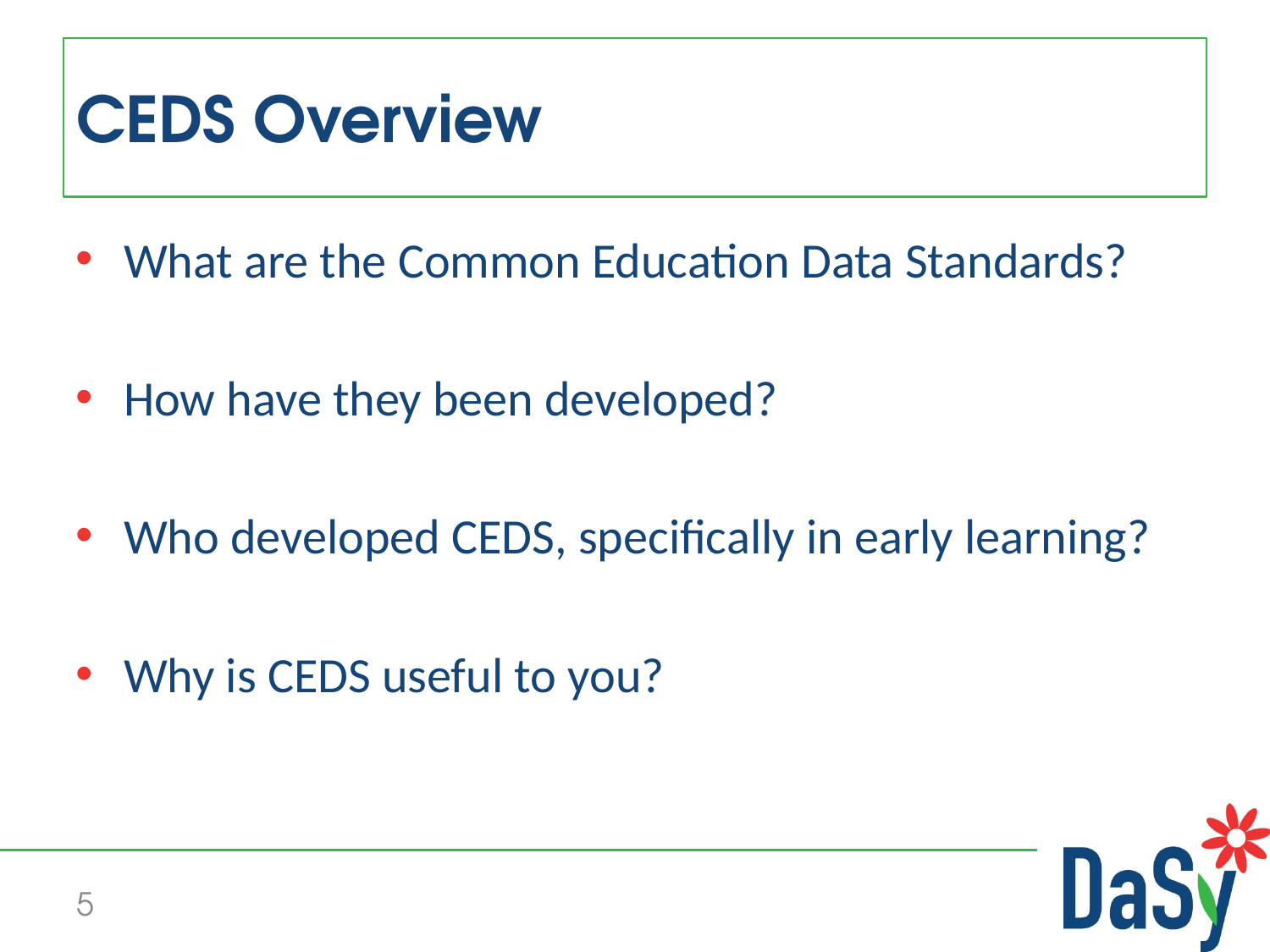

# CEDS Overview
What are the Common Education Data Standards?

How have they been developed?

Who developed CEDS, specifically in early learning?

Why is CEDS useful to you?
5